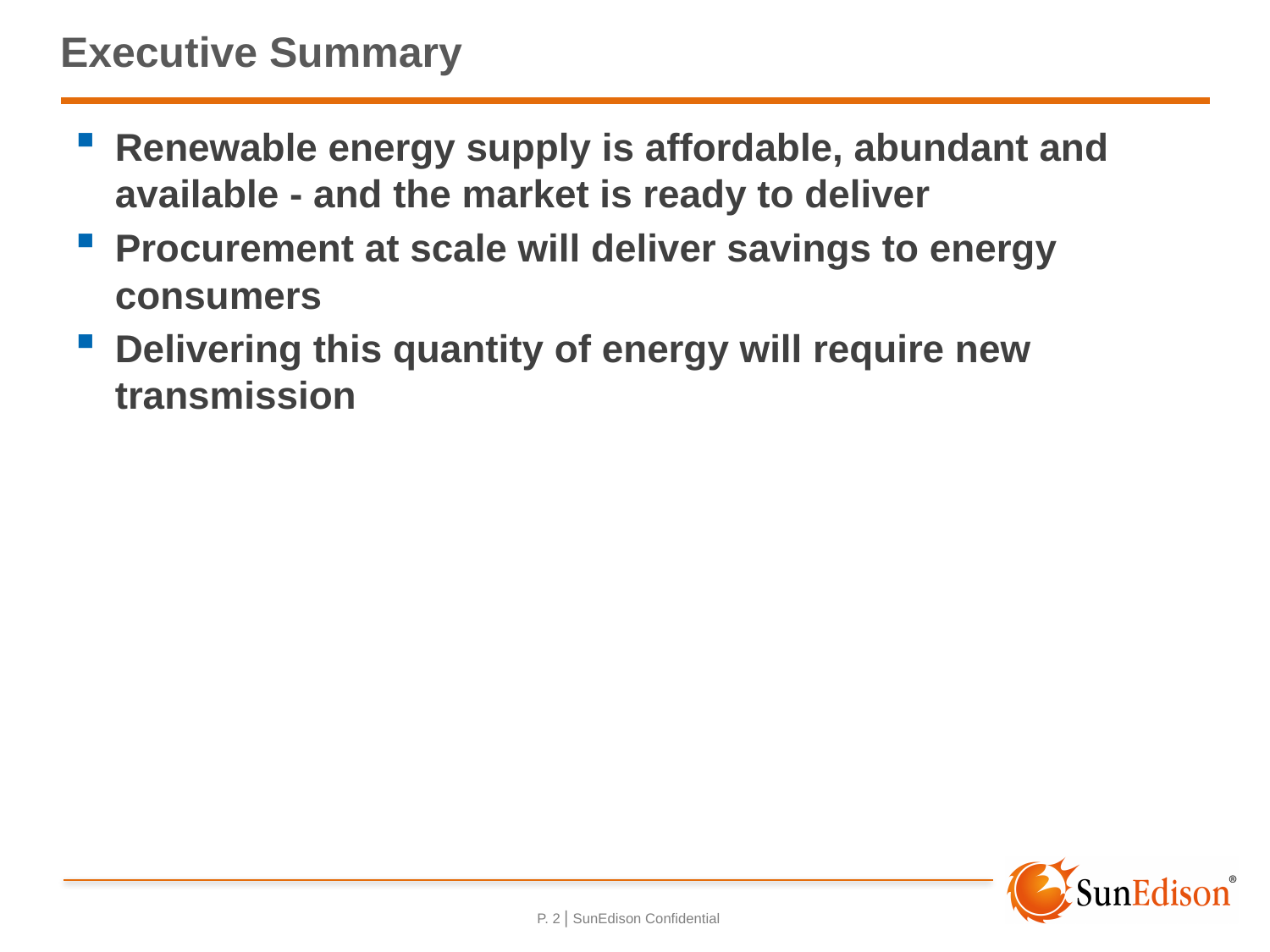

# Executive Summary
Renewable energy supply is affordable, abundant and available - and the market is ready to deliver
Procurement at scale will deliver savings to energy consumers
Delivering this quantity of energy will require new transmission